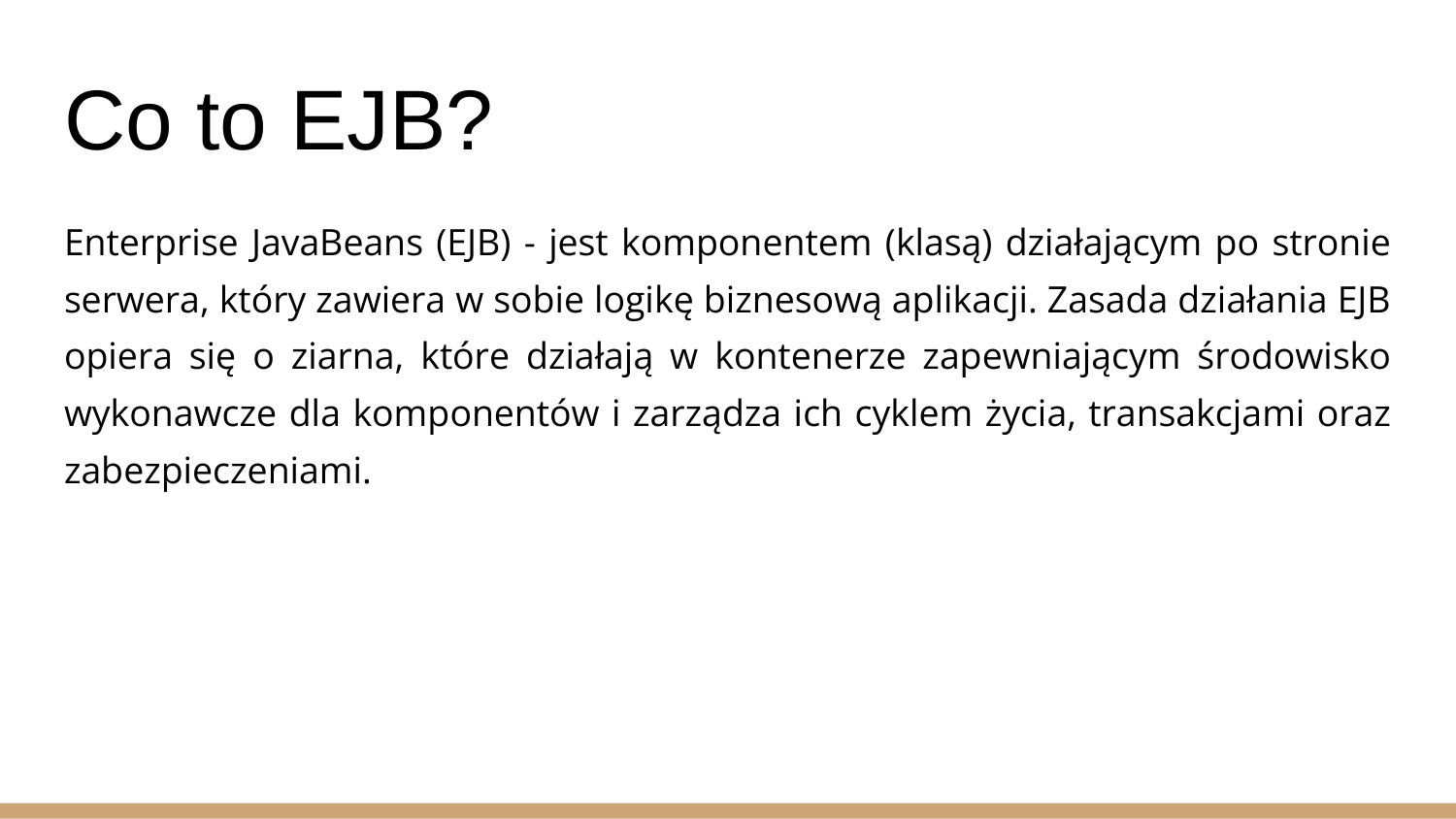

# Co to EJB?
Enterprise JavaBeans (EJB) - jest komponentem (klasą) działającym po stronie serwera, który zawiera w sobie logikę biznesową aplikacji. Zasada działania EJB opiera się o ziarna, które działają w kontenerze zapewniającym środowisko wykonawcze dla komponentów i zarządza ich cyklem życia, transakcjami oraz zabezpieczeniami.